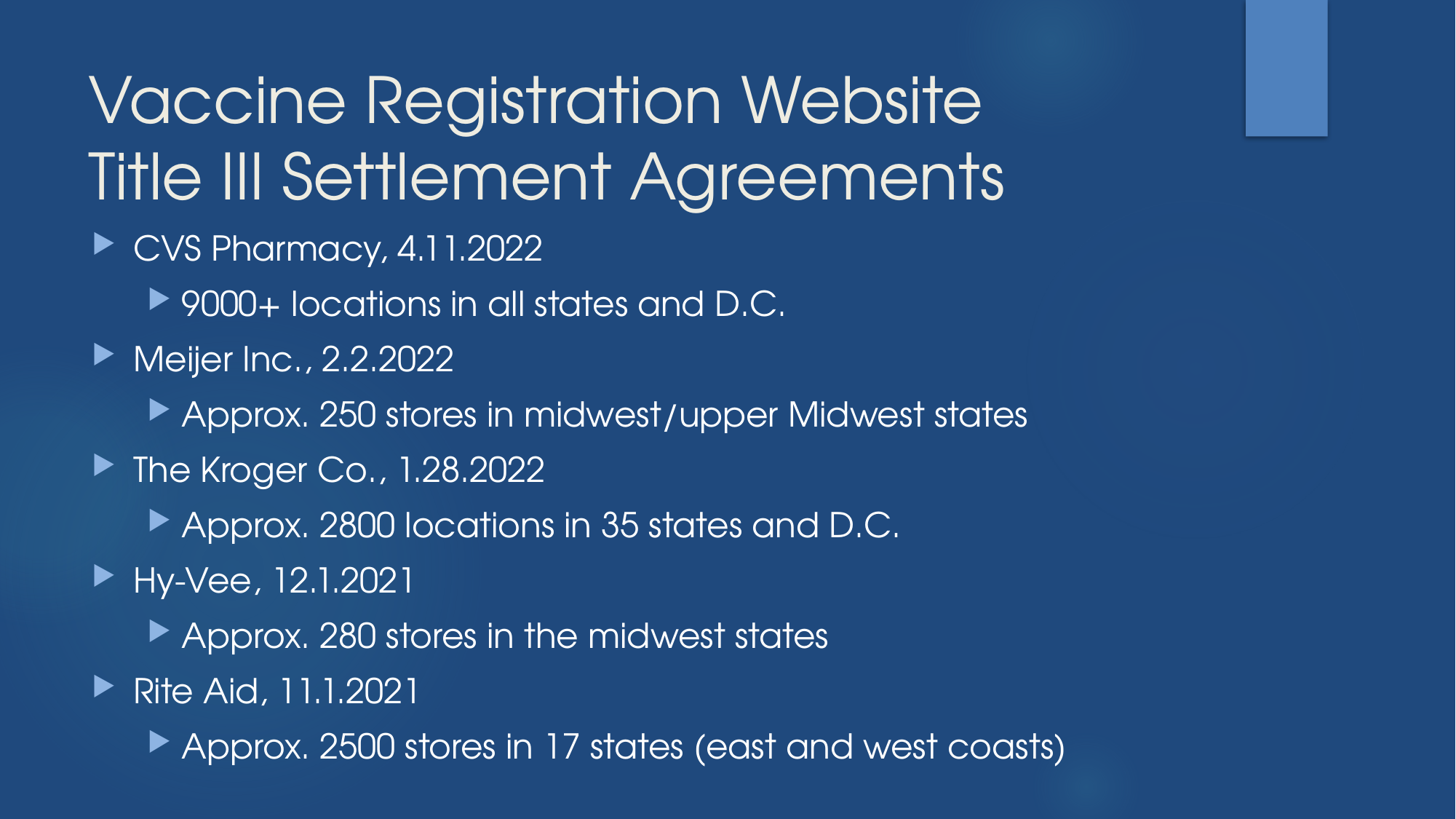

# Vaccine Registration Website Title III Settlement Agreements
CVS Pharmacy, 4.11.2022
9000+ locations in all states and D.C.
Meijer Inc., 2.2.2022
Approx. 250 stores in midwest/upper Midwest states
The Kroger Co., 1.28.2022
Approx. 2800 locations in 35 states and D.C.
Hy-Vee, 12.1.2021
Approx. 280 stores in the midwest states
Rite Aid, 11.1.2021
Approx. 2500 stores in 17 states (east and west coasts)